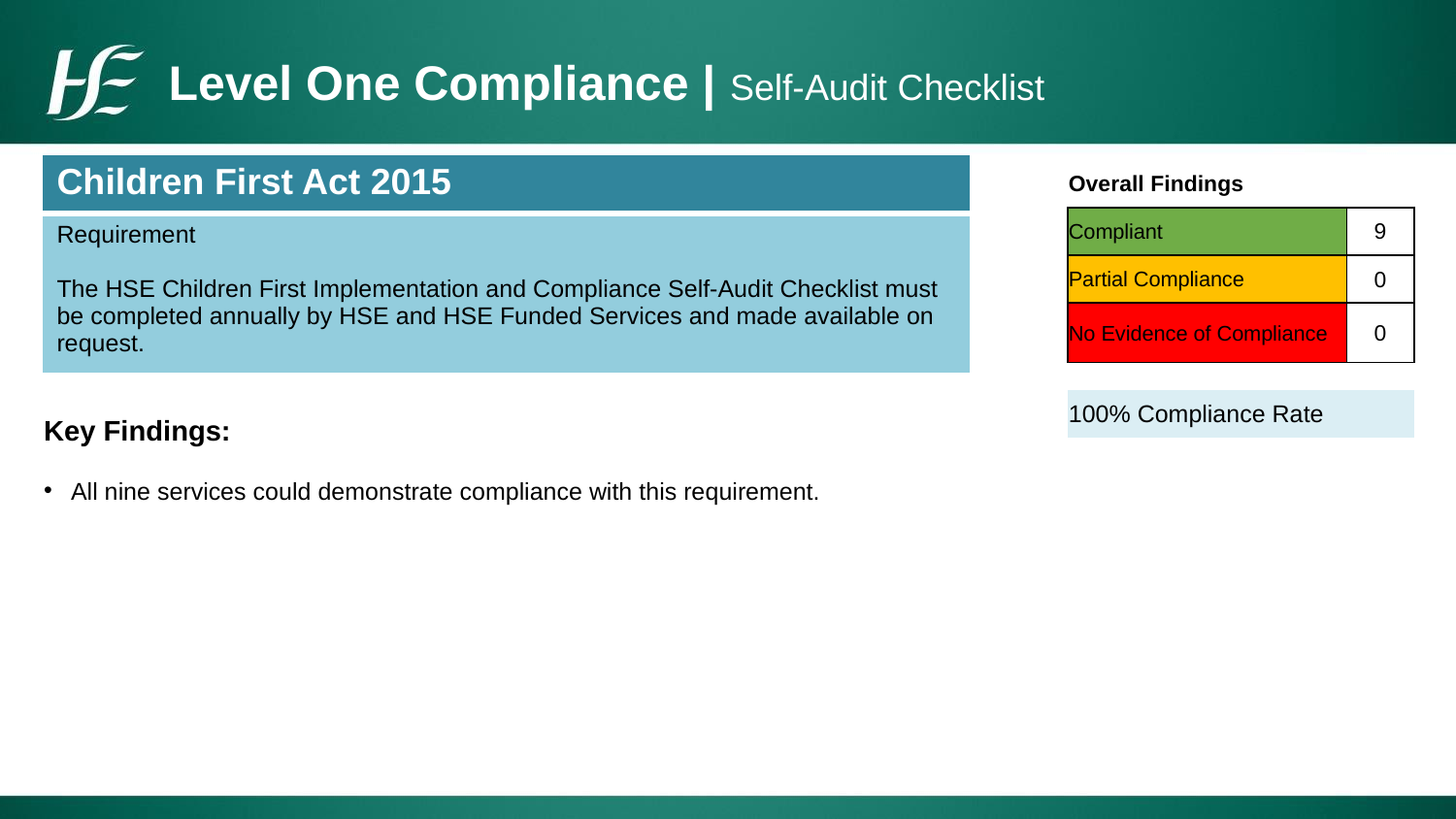

# Level One Compliance | Self-Audit Checklist
| Children First Act 2015 |
| --- |
| Requirement The HSE Children First Implementation and Compliance Self-Audit Checklist must be completed annually by HSE and HSE Funded Services and made available on request. |
| Overall Findings |  |
| --- | --- |
| Compliant | 9 |
| Partial Compliance | 0 |
| No Evidence of Compliance | 0 |
|  |  |
| 100% Compliance Rate |  |
Key Findings:

All nine services could demonstrate compliance with this requirement.